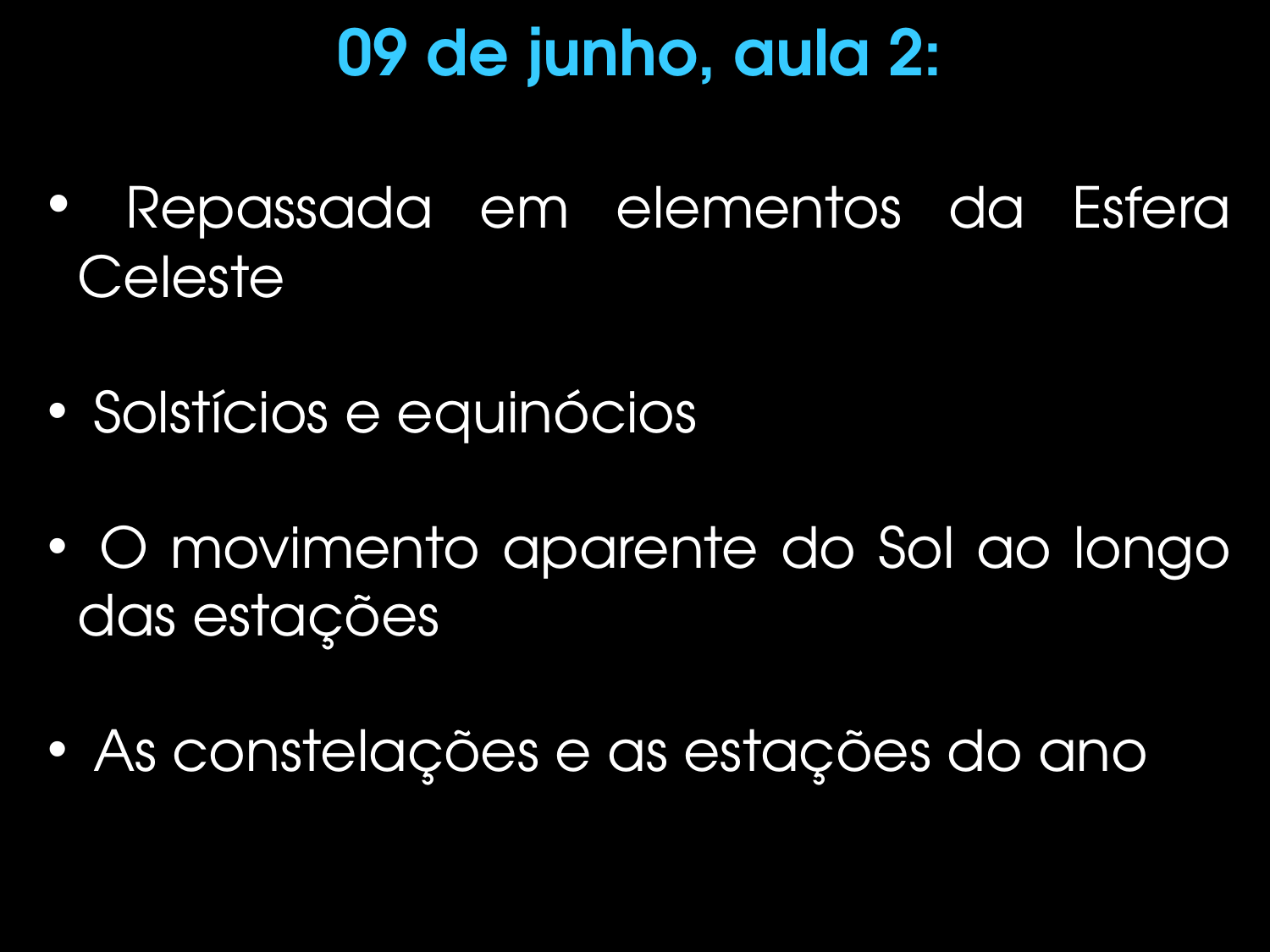

09 de junho, aula 2:

 Repassada em elementos da Esfera Celeste

 Solstícios e equinócios

 O movimento aparente do Sol ao longo das estações

 As constelações e as estações do ano